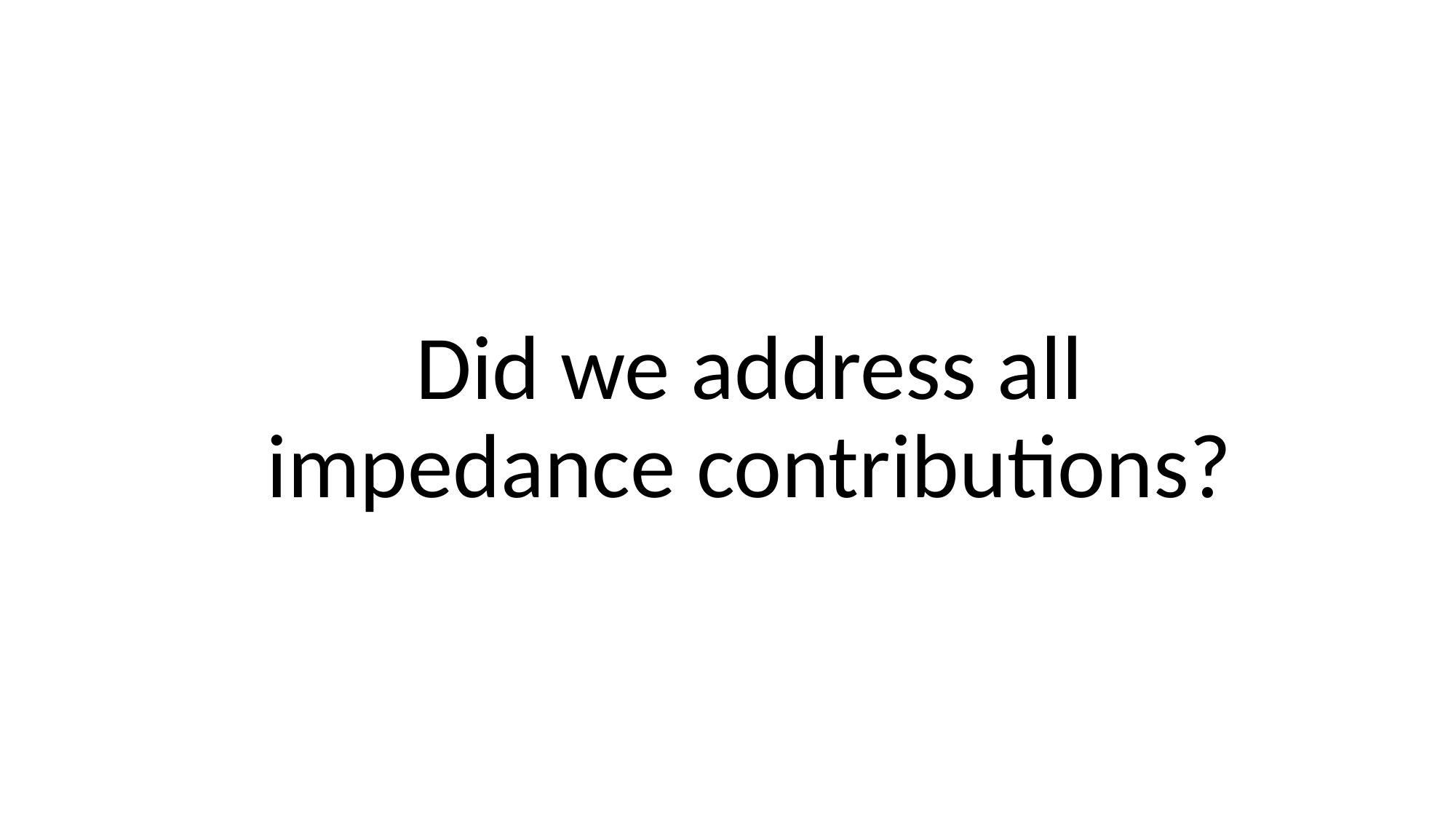

# Did we address all impedance contributions?